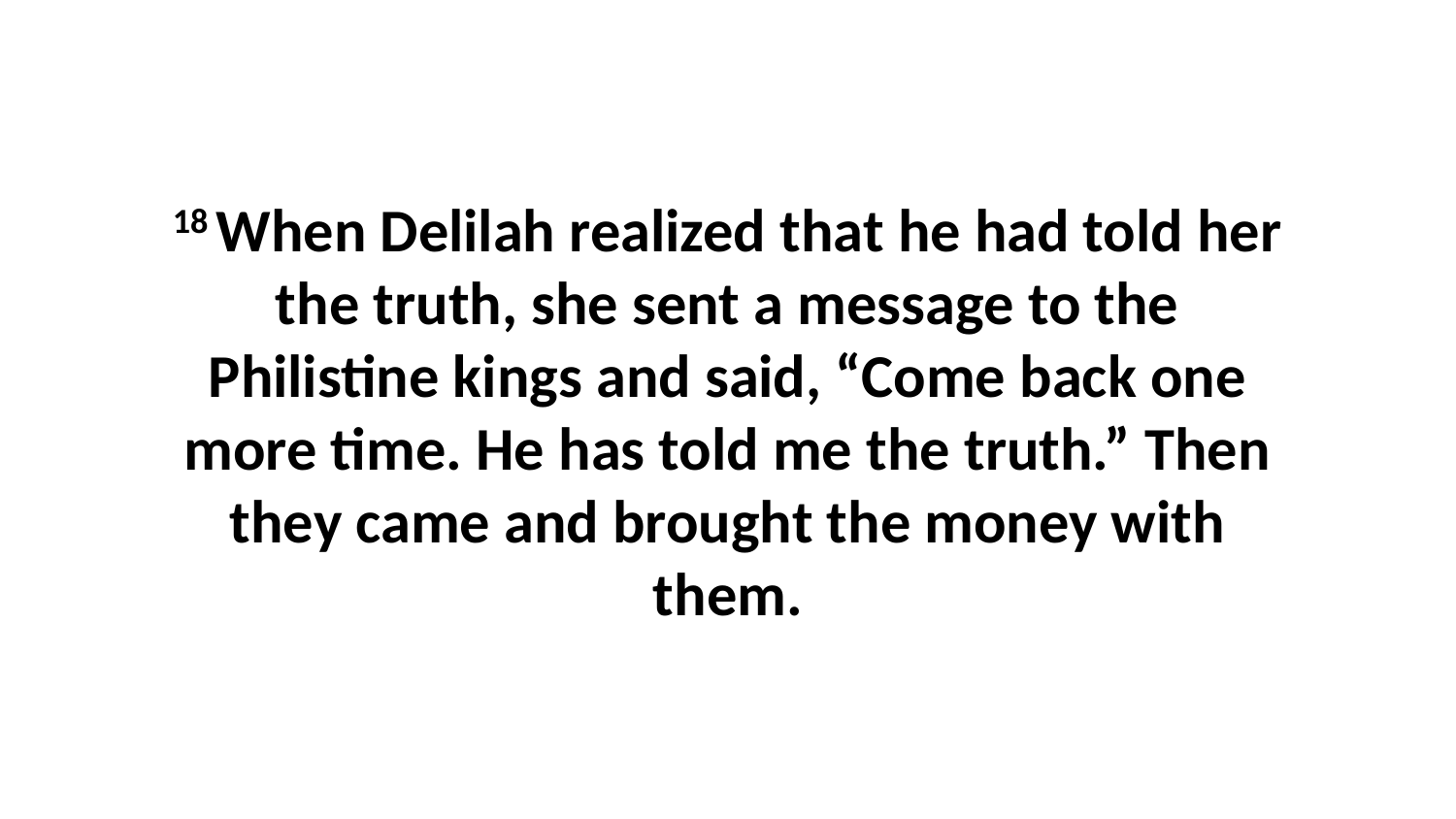

18 When Delilah realized that he had told her the truth, she sent a message to the Philistine kings and said, “Come back one more time. He has told me the truth.” Then they came and brought the money with them.